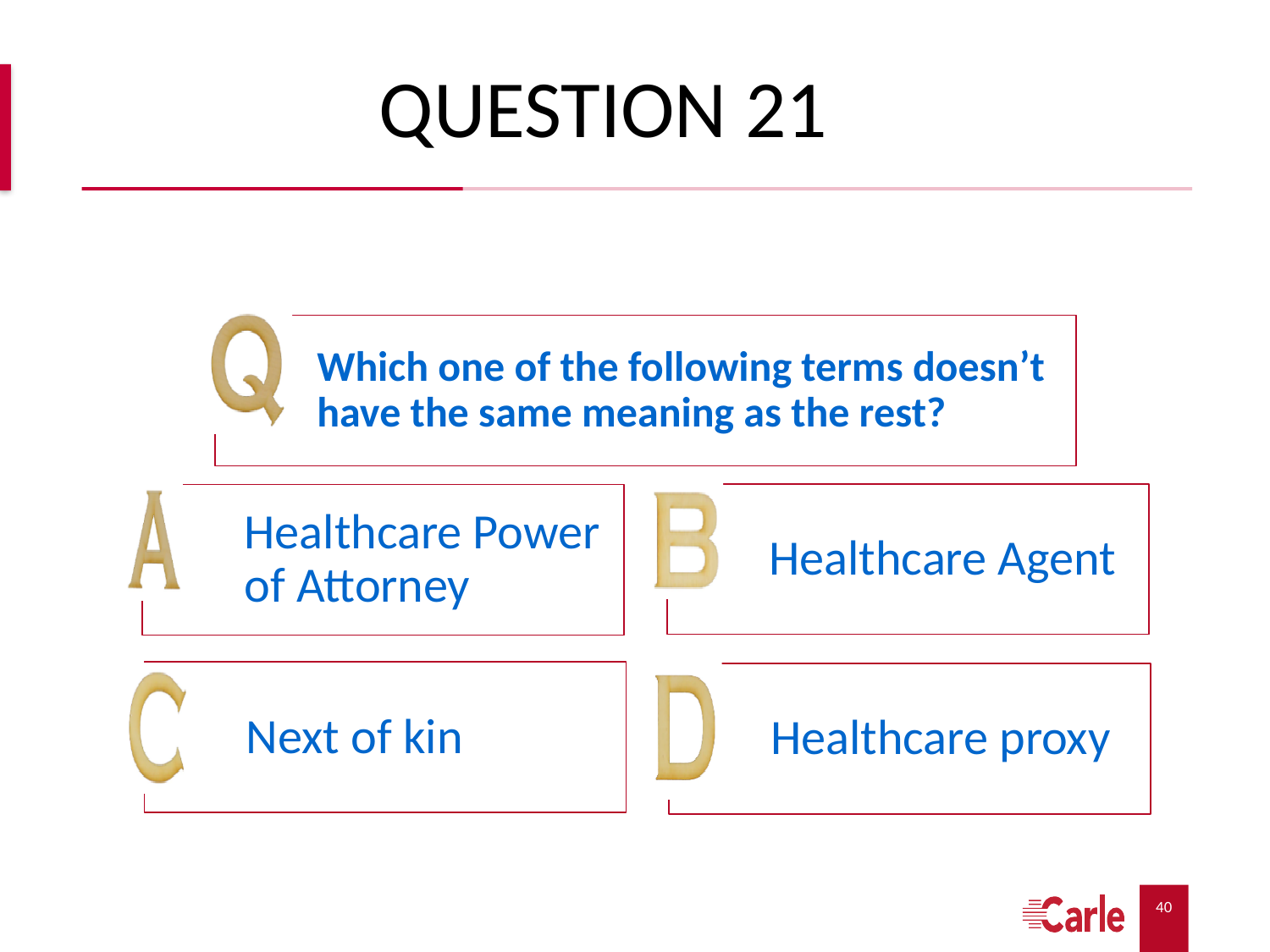

QUESTION 21
Which one of the following terms doesn’t have the same meaning as the rest?
Healthcare Power of Attorney
Healthcare Agent
Next of kin
Healthcare proxy